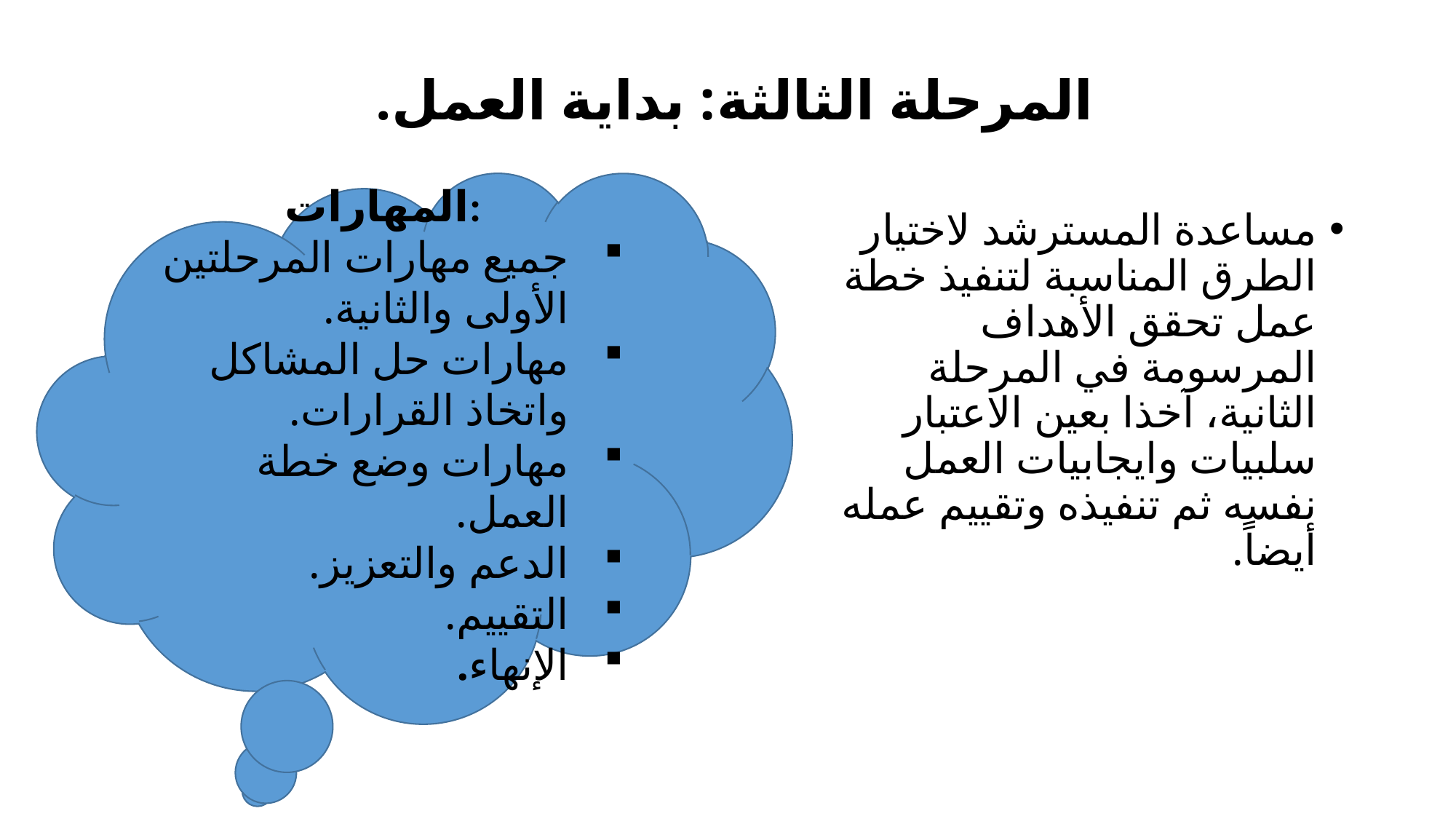

# المرحلة الثالثة: بداية العمل.
المهارات:
جميع مهارات المرحلتين الأولى والثانية.
مهارات حل المشاكل واتخاذ القرارات.
مهارات وضع خطة العمل.
الدعم والتعزيز.
التقييم.
الإنهاء.
مساعدة المسترشد لاختيار الطرق المناسبة لتنفيذ خطة عمل تحقق الأهداف المرسومة في المرحلة الثانية، آخذا بعين الاعتبار سلبيات وايجابيات العمل نفسه ثم تنفيذه وتقييم عمله أيضاً.